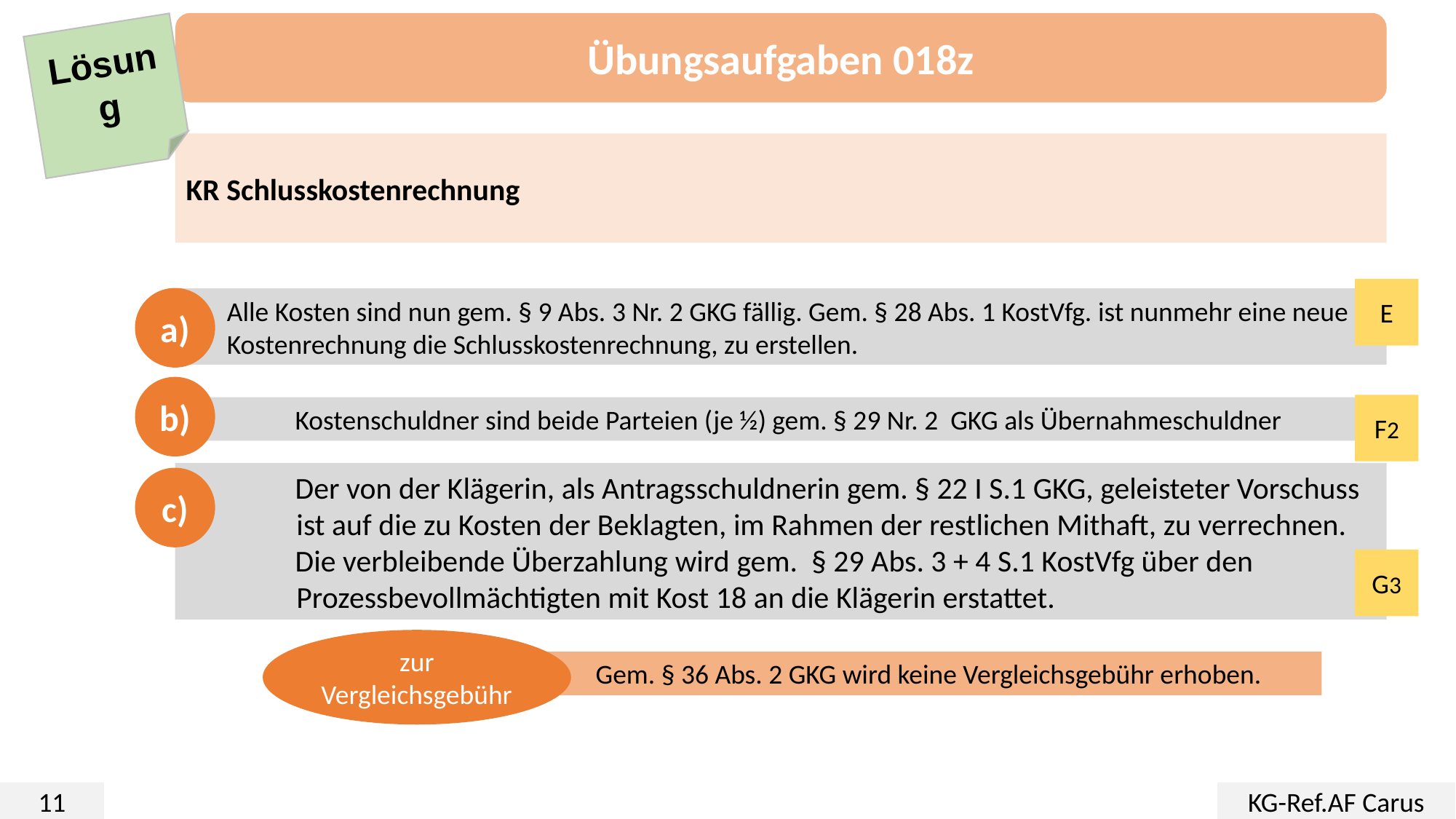

Übungsaufgaben 018z
Lösung
KR Schlusskostenrechnung
E
a)
Alle Kosten sind nun gem. § 9 Abs. 3 Nr. 2 GKG fällig. Gem. § 28 Abs. 1 KostVfg. ist nunmehr eine neue Kostenrechnung die Schlusskostenrechnung, zu erstellen.
b)
b) 	Kostenschuldner sind beide Parteien (je ½) gem. § 29 Nr. 2  GKG als Übernahmeschuldner
F2
	Der von der Klägerin, als Antragsschuldnerin gem. § 22 I S.1 GKG, geleisteter Vorschuss
                ist auf die zu Kosten der Beklagten, im Rahmen der restlichen Mithaft, zu verrechnen.
	Die verbleibende Überzahlung wird gem.  § 29 Abs. 3 + 4 S.1 KostVfg über den
                Prozessbevollmächtigten mit Kost 18 an die Klägerin erstattet.
c)
G3
zur Vergleichsgebühr
	Gem. § 36 Abs. 2 GKG wird keine Vergleichsgebühr erhoben.
11
KG-Ref.AF Carus